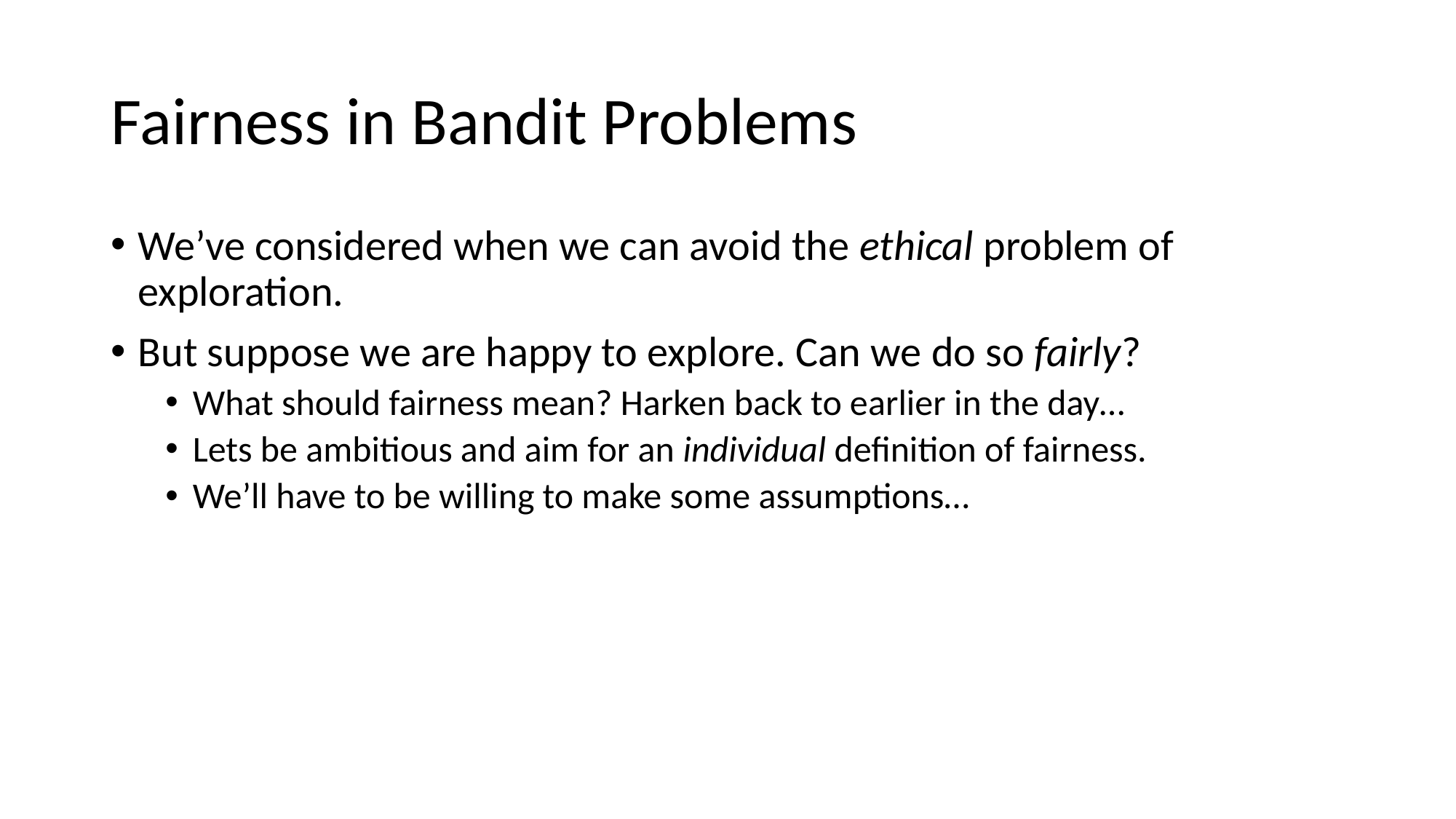

# Fairness in Bandit Problems
We’ve considered when we can avoid the ethical problem of exploration.
But suppose we are happy to explore. Can we do so fairly?
What should fairness mean? Harken back to earlier in the day…
Lets be ambitious and aim for an individual definition of fairness.
We’ll have to be willing to make some assumptions…